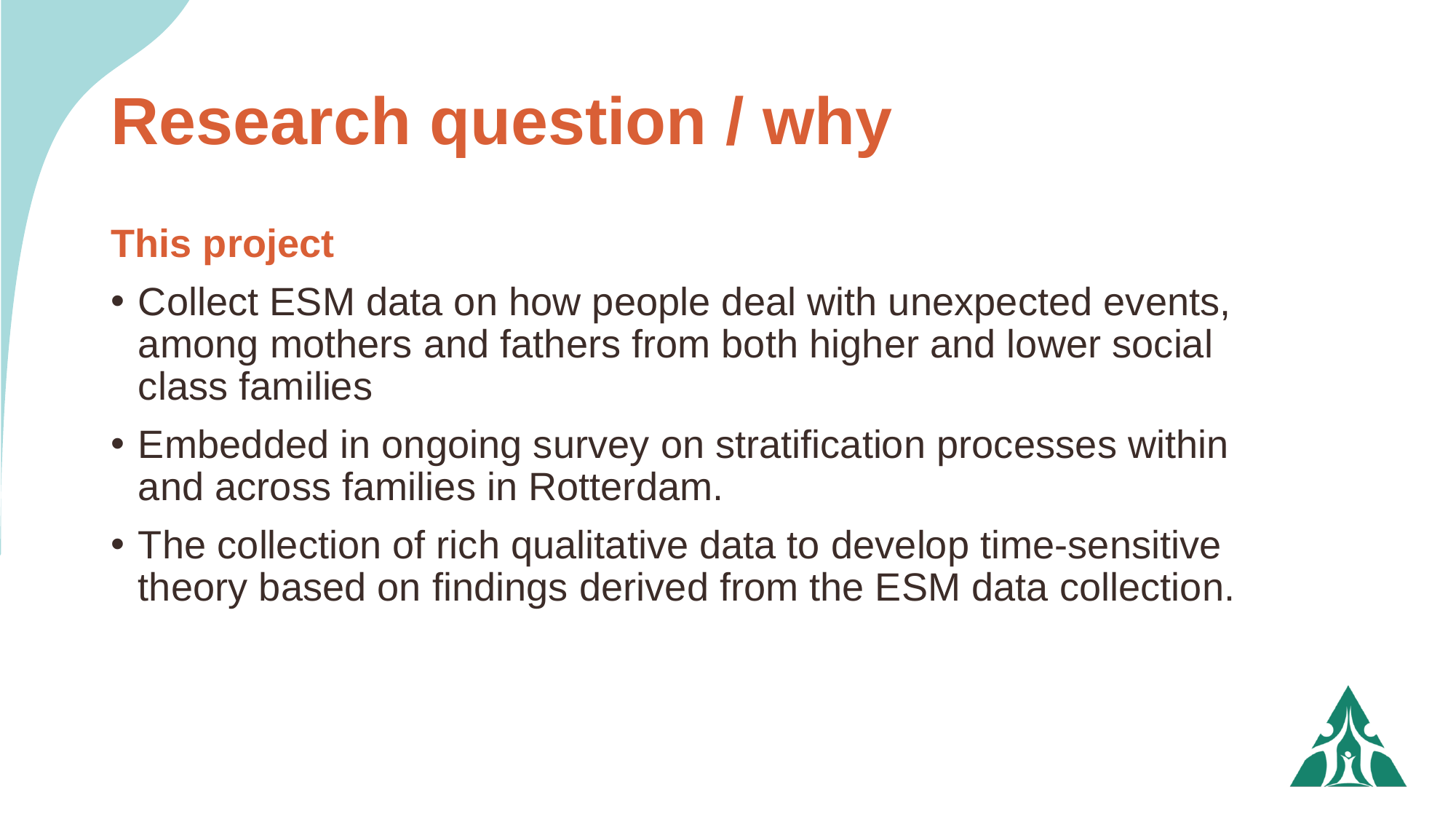

# Research question / why
This project
Collect ESM data on how people deal with unexpected events, among mothers and fathers from both higher and lower social class families
Embedded in ongoing survey on stratification processes within and across families in Rotterdam.
The collection of rich qualitative data to develop time-sensitive theory based on findings derived from the ESM data collection.